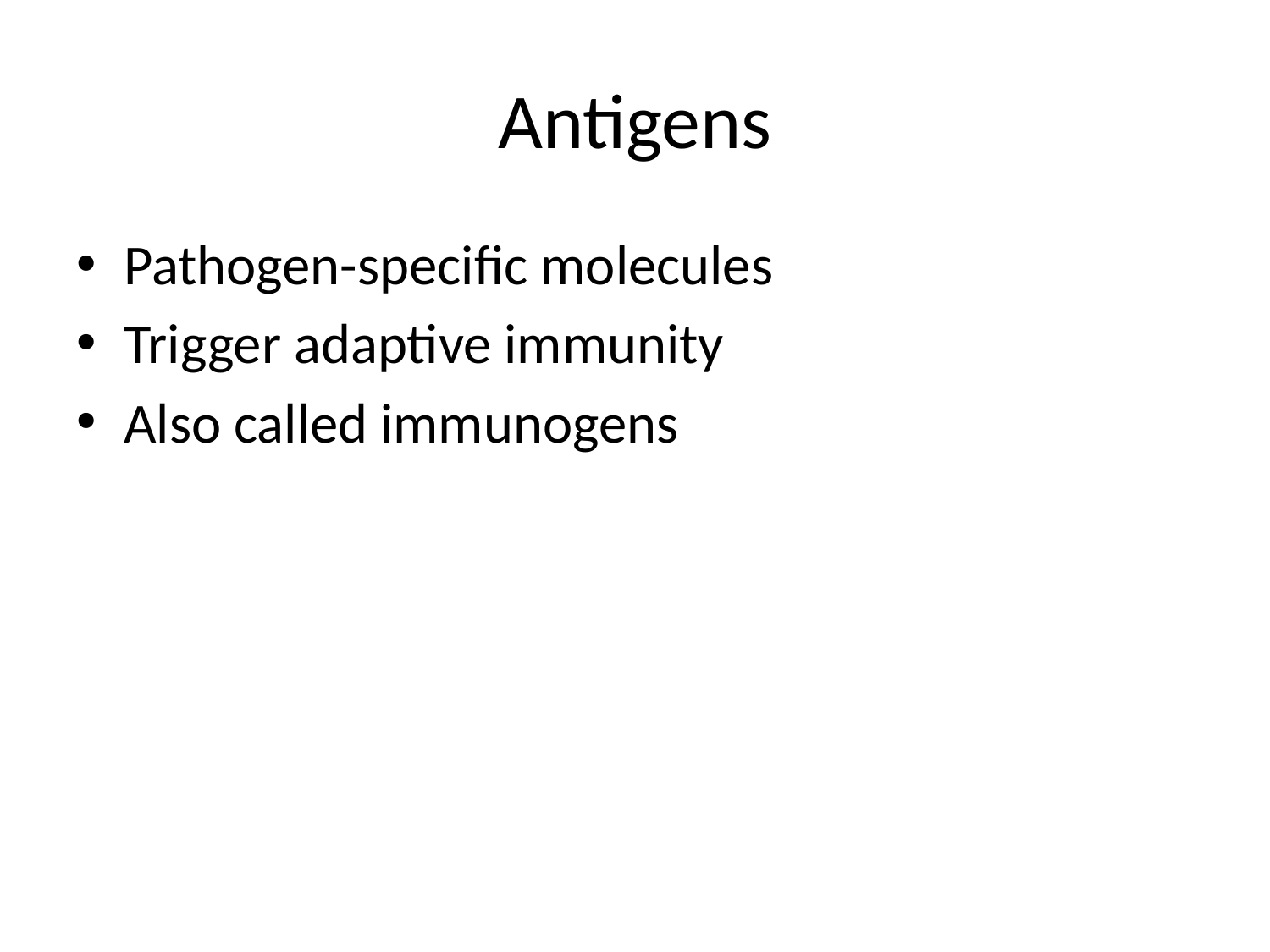

# Antigens
Pathogen-specific molecules
Trigger adaptive immunity
Also called immunogens